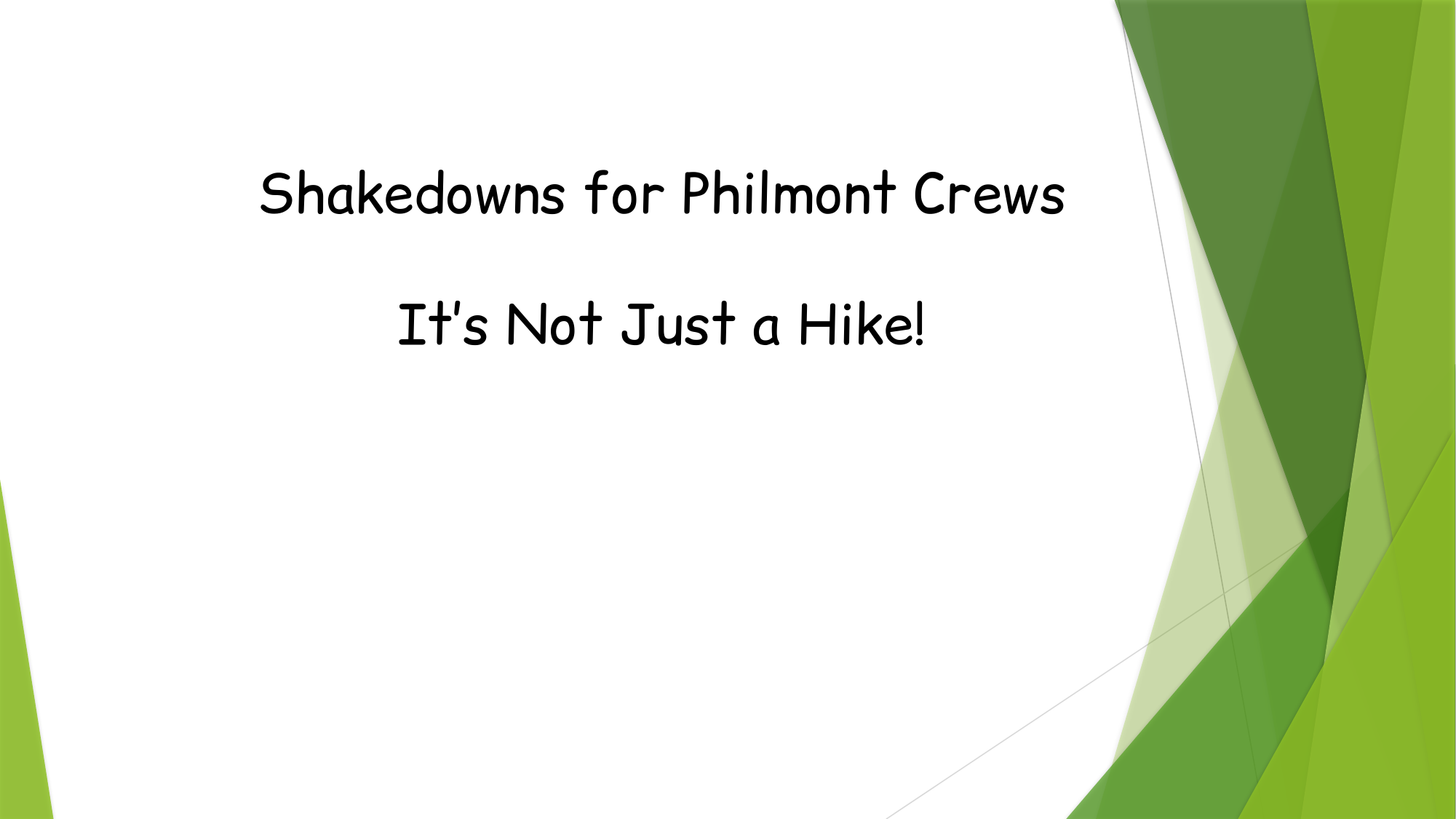

Shakedowns for Philmont Crews

It’s Not Just a Hike!